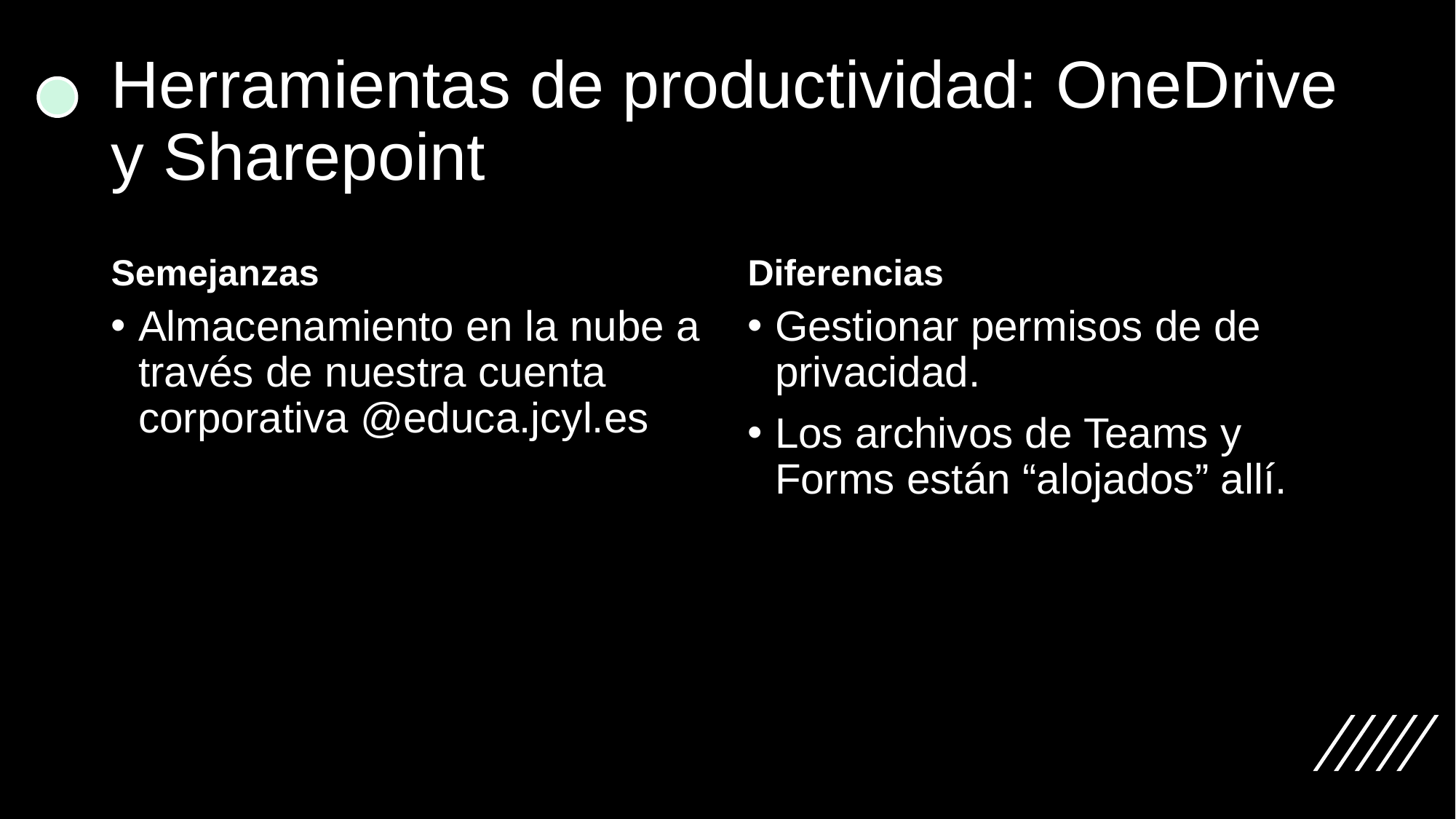

# Herramientas de productividad: OneDrive y Sharepoint
Semejanzas
Diferencias
Almacenamiento en la nube a través de nuestra cuenta corporativa @educa.jcyl.es

Gestionar permisos de de privacidad.
Los archivos de Teams y Forms están “alojados” allí.